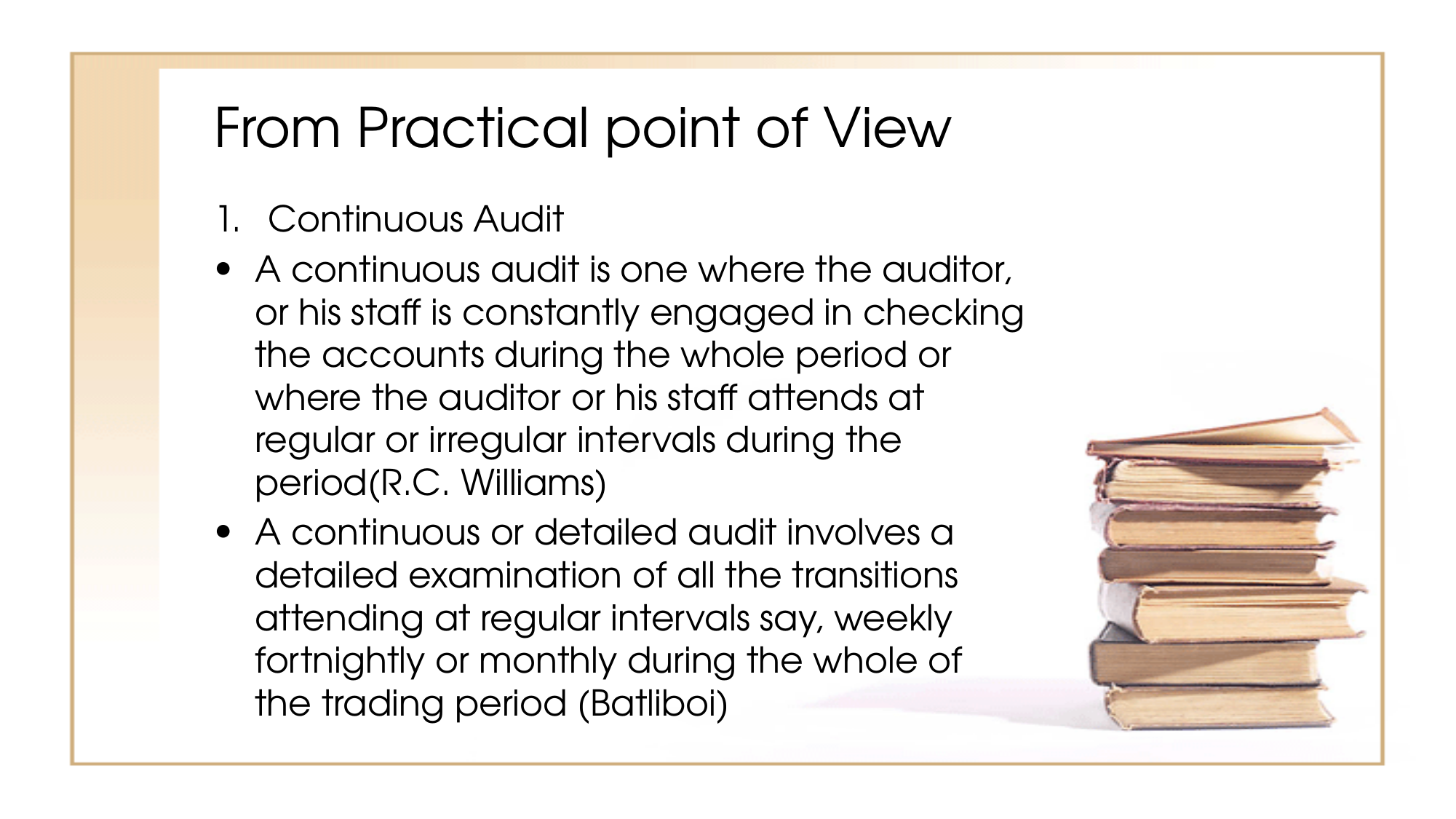

# From Practical point of View
Continuous Audit
A continuous audit is one where the auditor, or his staff is constantly engaged in checking the accounts during the whole period or where the auditor or his staff attends at regular or irregular intervals during the period(R.C. Williams)
A continuous or detailed audit involves a detailed examination of all the transitions attending at regular intervals say, weekly fortnightly or monthly during the whole of the trading period (Batliboi)